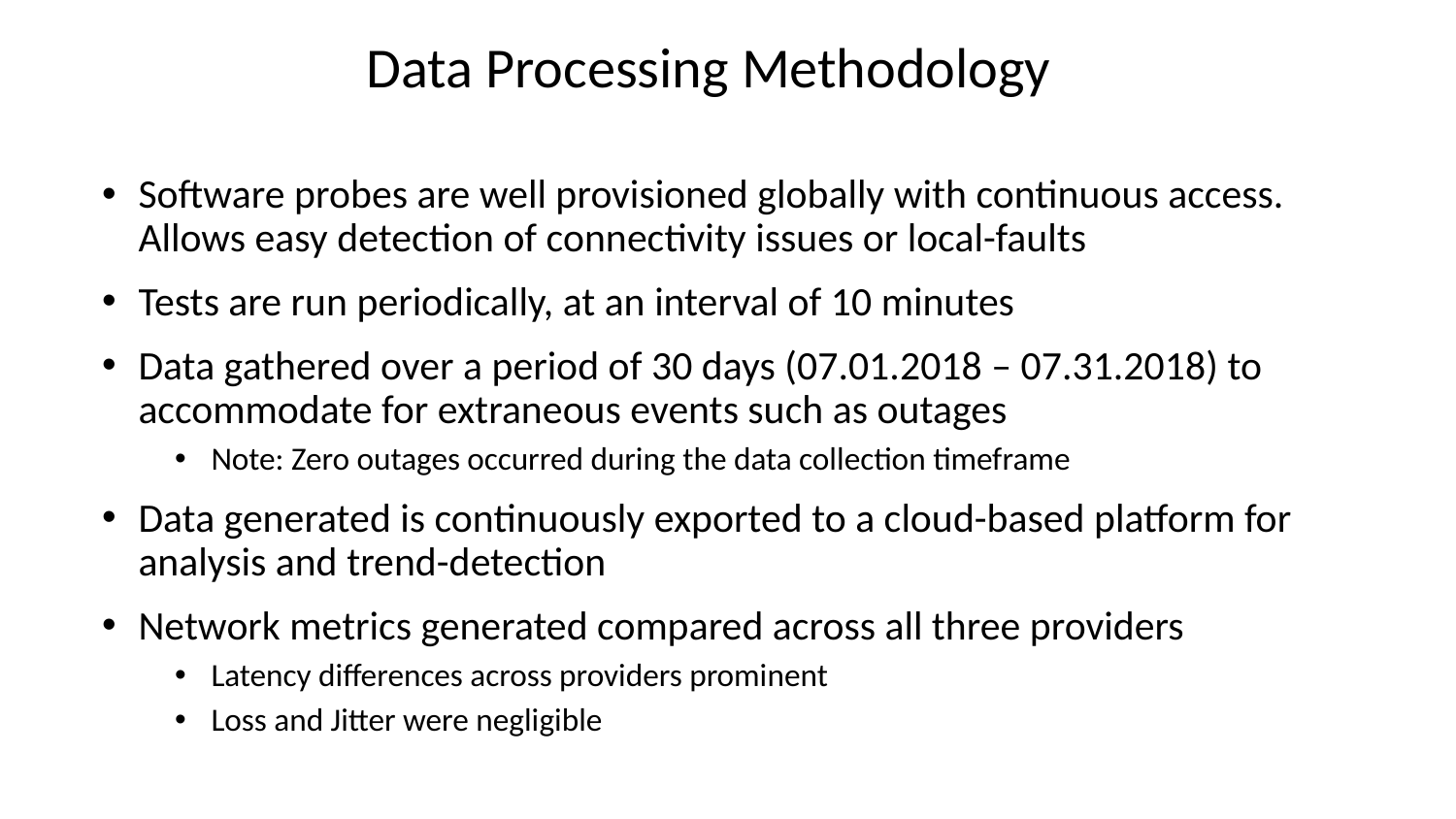

# Data Processing Methodology
Software probes are well provisioned globally with continuous access. Allows easy detection of connectivity issues or local-faults
Tests are run periodically, at an interval of 10 minutes
Data gathered over a period of 30 days (07.01.2018 – 07.31.2018) to accommodate for extraneous events such as outages
Note: Zero outages occurred during the data collection timeframe
Data generated is continuously exported to a cloud-based platform for analysis and trend-detection
Network metrics generated compared across all three providers
Latency differences across providers prominent
Loss and Jitter were negligible